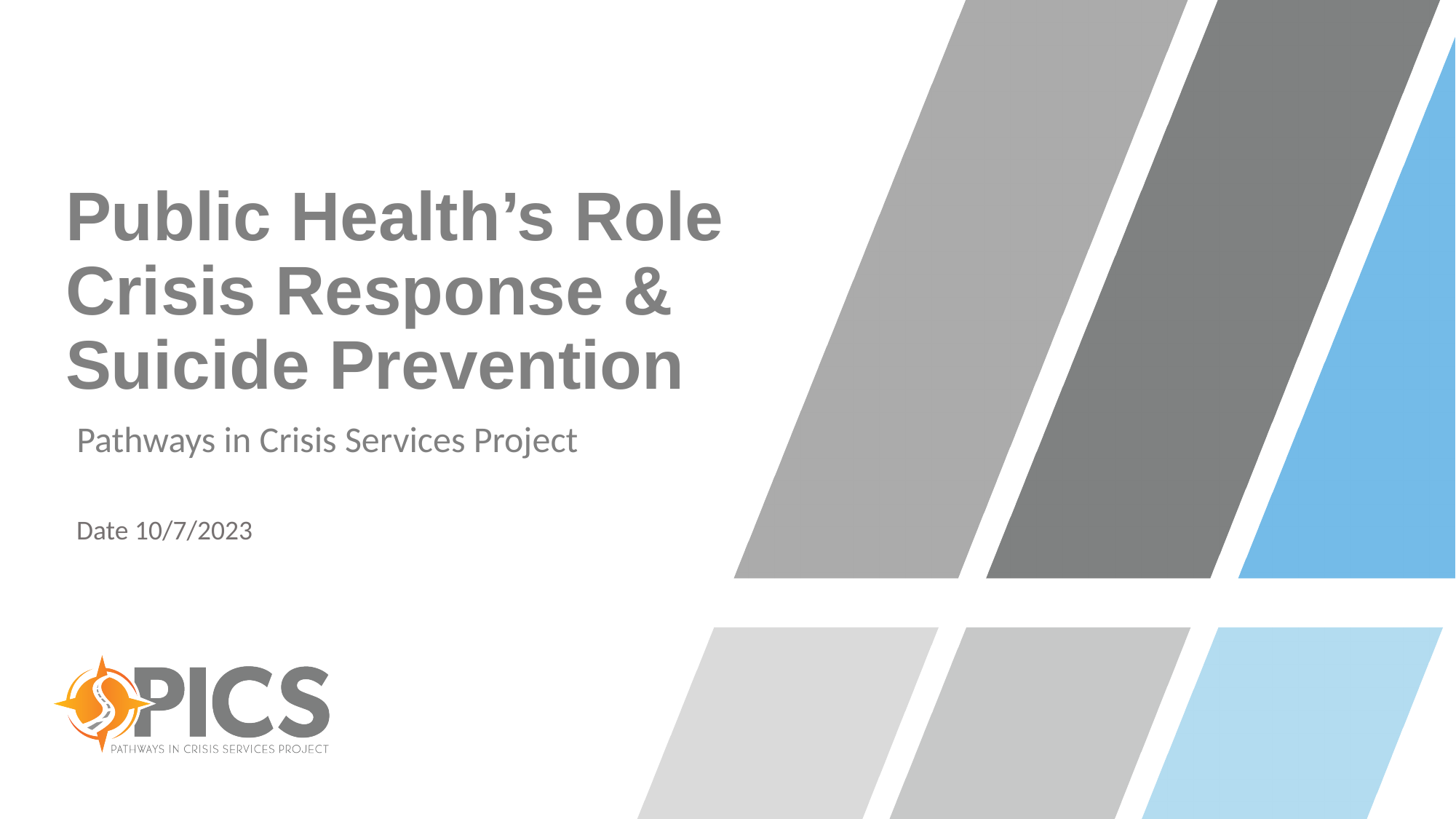

# Public Health’s Role Crisis Response & Suicide Prevention
Pathways in Crisis Services Project
Date 10/7/2023